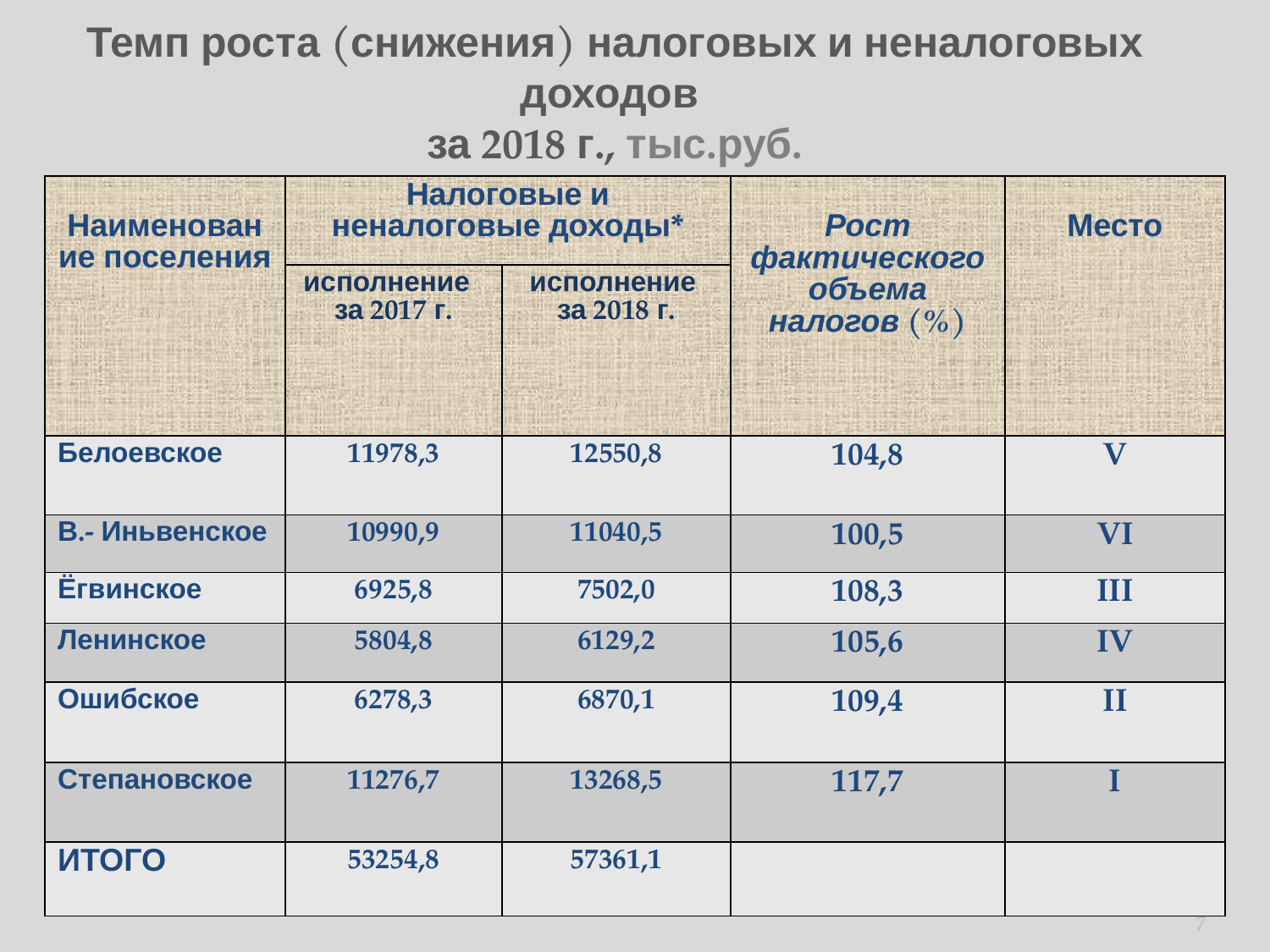

# Темп роста (снижения) налоговых и неналоговых доходов за 2018 г., тыс.руб.
| Наименование поселения | Налоговые и неналоговые доходы\* |  | Рост фактического объема налогов (%) | Место |
| --- | --- | --- | --- | --- |
|  | исполнение за 2017 г. | исполнение за 2018 г. |  |  |
| Белоевское | 11978,3 | 12550,8 | 104,8 | V |
| В.- Иньвенское | 10990,9 | 11040,5 | 100,5 | VI |
| Ёгвинское | 6925,8 | 7502,0 | 108,3 | III |
| Ленинское | 5804,8 | 6129,2 | 105,6 | IV |
| Ошибское | 6278,3 | 6870,1 | 109,4 | II |
| Степановское | 11276,7 | 13268,5 | 117,7 | I |
| ИТОГО | 53254,8 | 57361,1 |  |  |
7